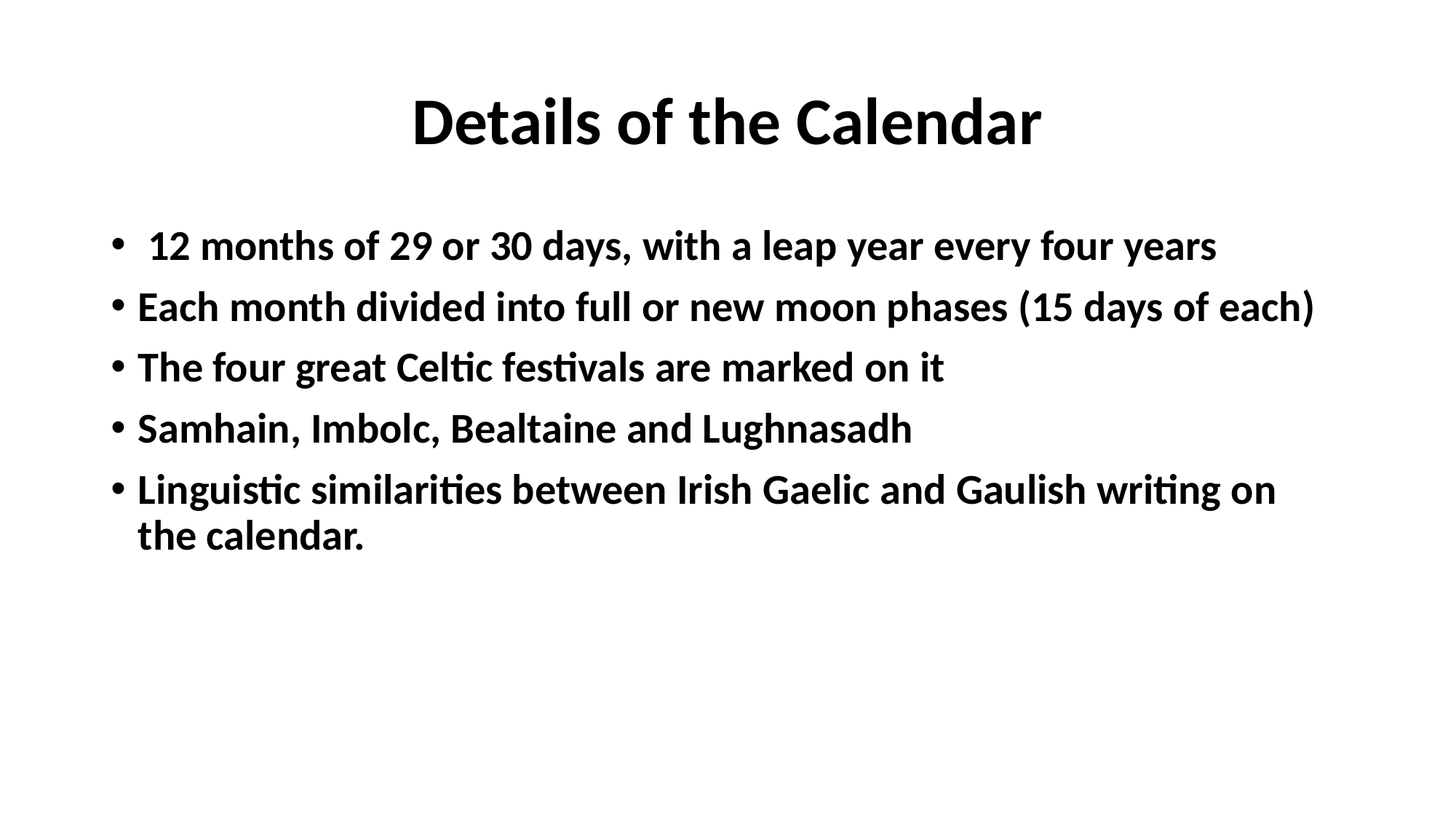

# Details of the Calendar
 12 months of 29 or 30 days, with a leap year every four years
Each month divided into full or new moon phases (15 days of each)
The four great Celtic festivals are marked on it
Samhain, Imbolc, Bealtaine and Lughnasadh
Linguistic similarities between Irish Gaelic and Gaulish writing on the calendar.